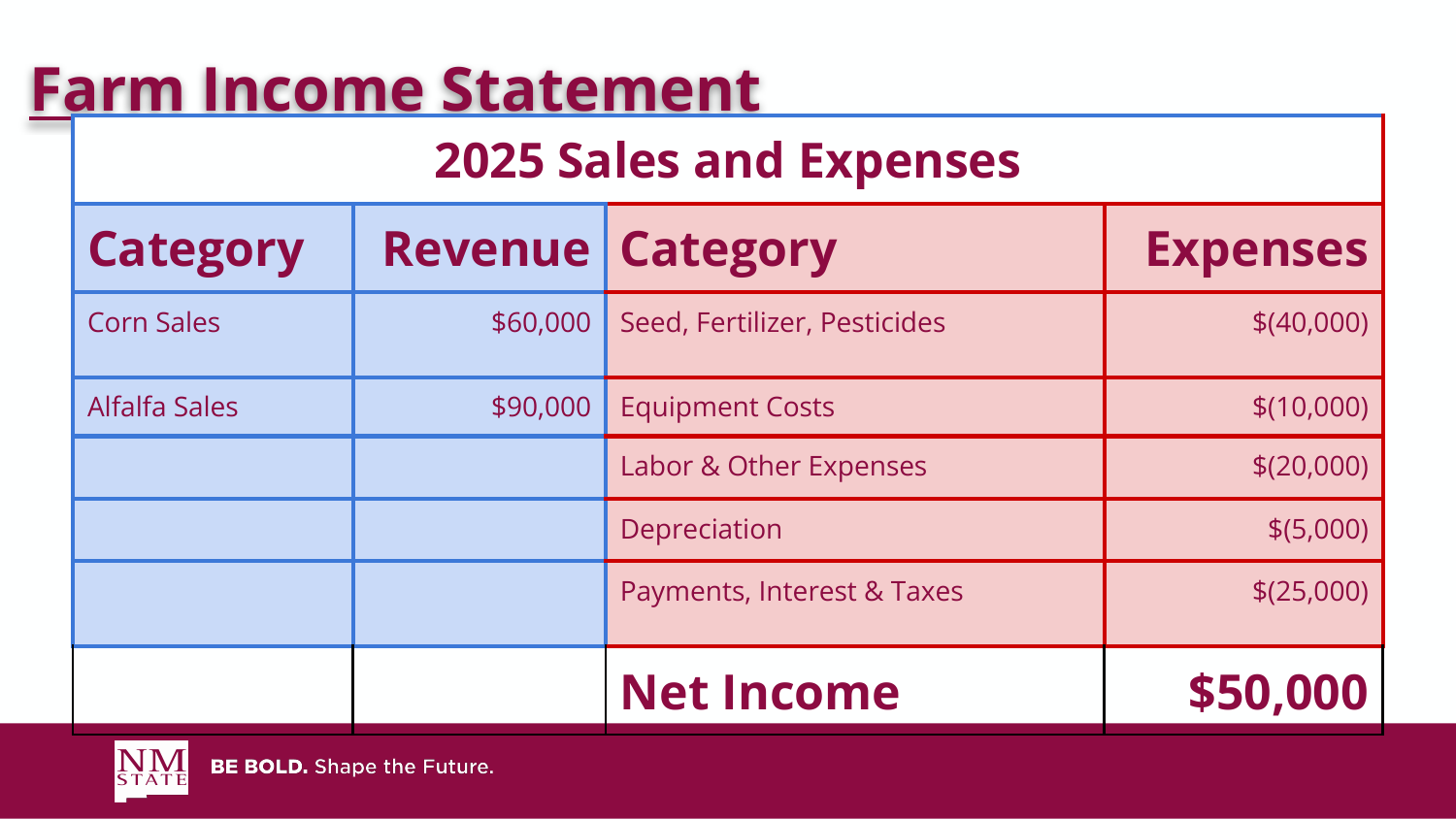

Farm Income Statement
| 2025 Sales and Expenses |  |  |  |
| --- | --- | --- | --- |
| Category | Revenue | Category | Expenses |
| Corn Sales | $60,000 | Seed, Fertilizer, Pesticides | $(40,000) |
| Alfalfa Sales | $90,000 | Equipment Costs | $(10,000) |
|  |  | Labor & Other Expenses | $(20,000) |
|  |  | Depreciation | $(5,000) |
|  |  | Payments, Interest & Taxes | $(25,000) |
|  |  | Net Income | $50,000 |